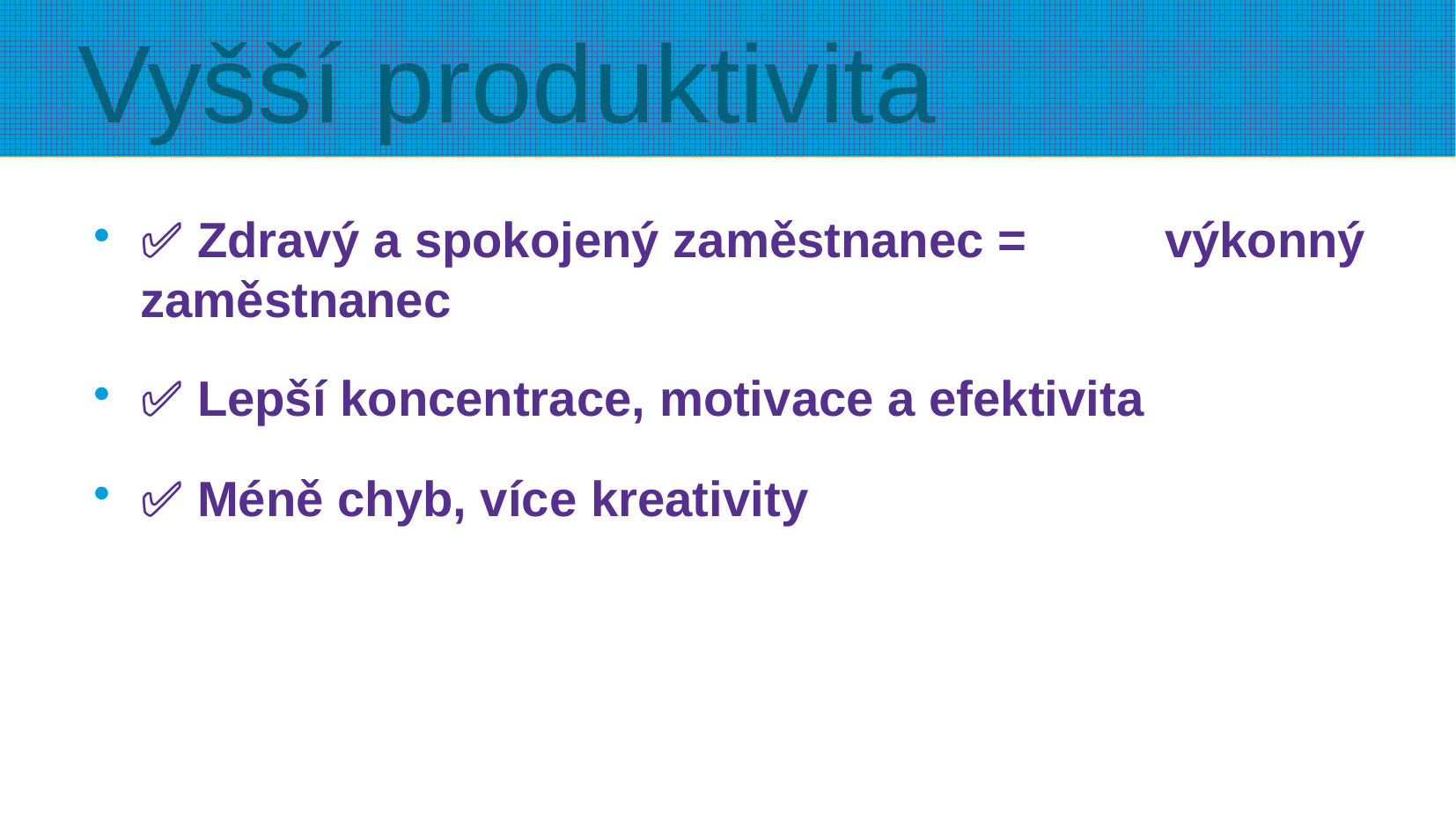

# Vyšší produktivita
✅ Zdravý a spokojený zaměstnanec =          výkonný zaměstnanec
✅ Lepší koncentrace, motivace a efektivita
✅ Méně chyb, více kreativity